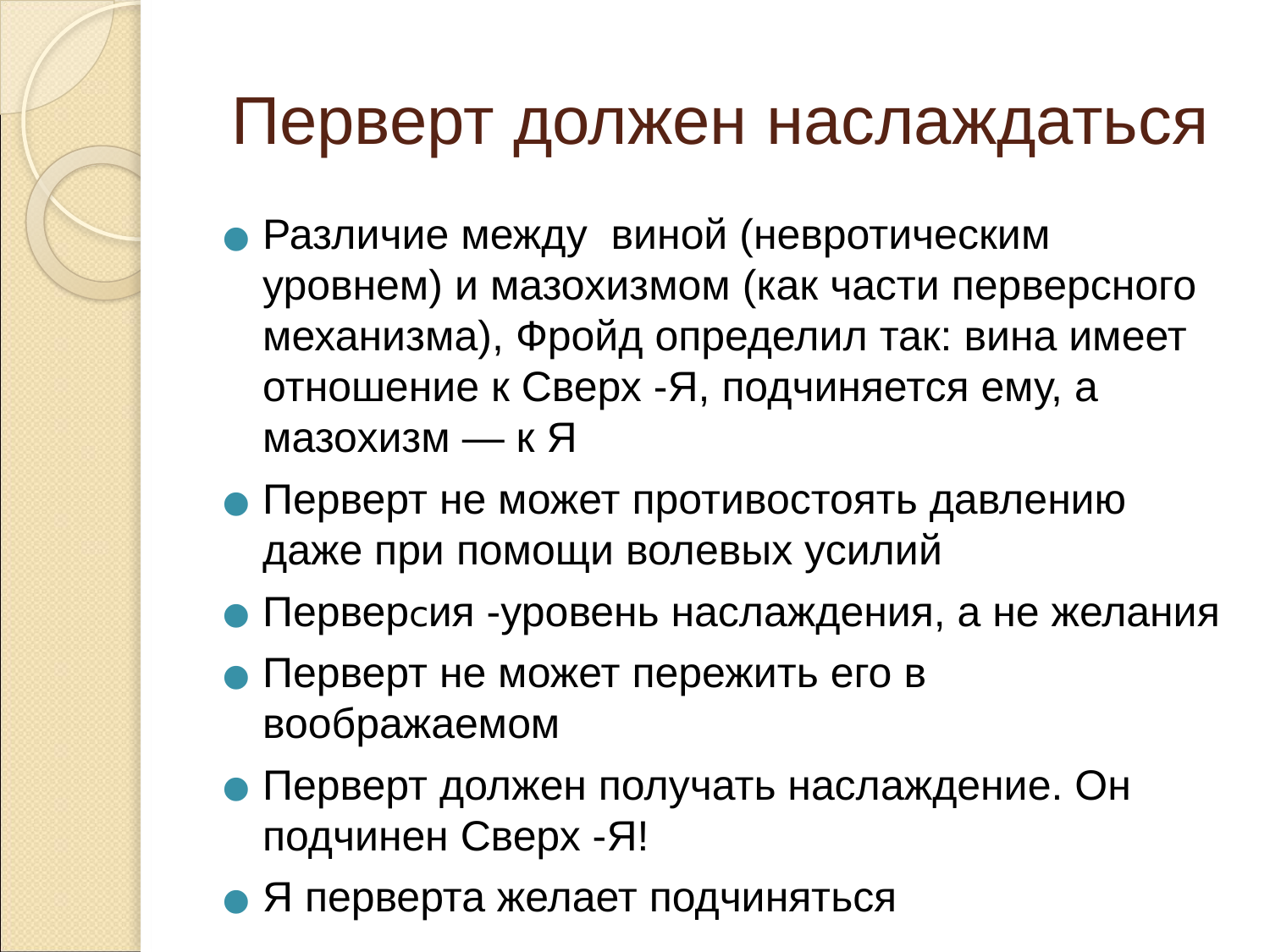

# Перверт должен наслаждаться
Различие между  виной (невротическим уровнем) и мазохизмом (как части перверсного механизма), Фройд определил так: вина имеет отношение к Сверх -Я, подчиняется ему, а мазохизм — к Я
Перверт не может противостоять давлению даже при помощи волевых усилий
Перверcия -уровень наслаждения, а не желания
Перверт не может пережить его в воображаемом
Перверт должен получать наслаждение. Он подчинен Сверх -Я!
Я перверта желает подчиняться